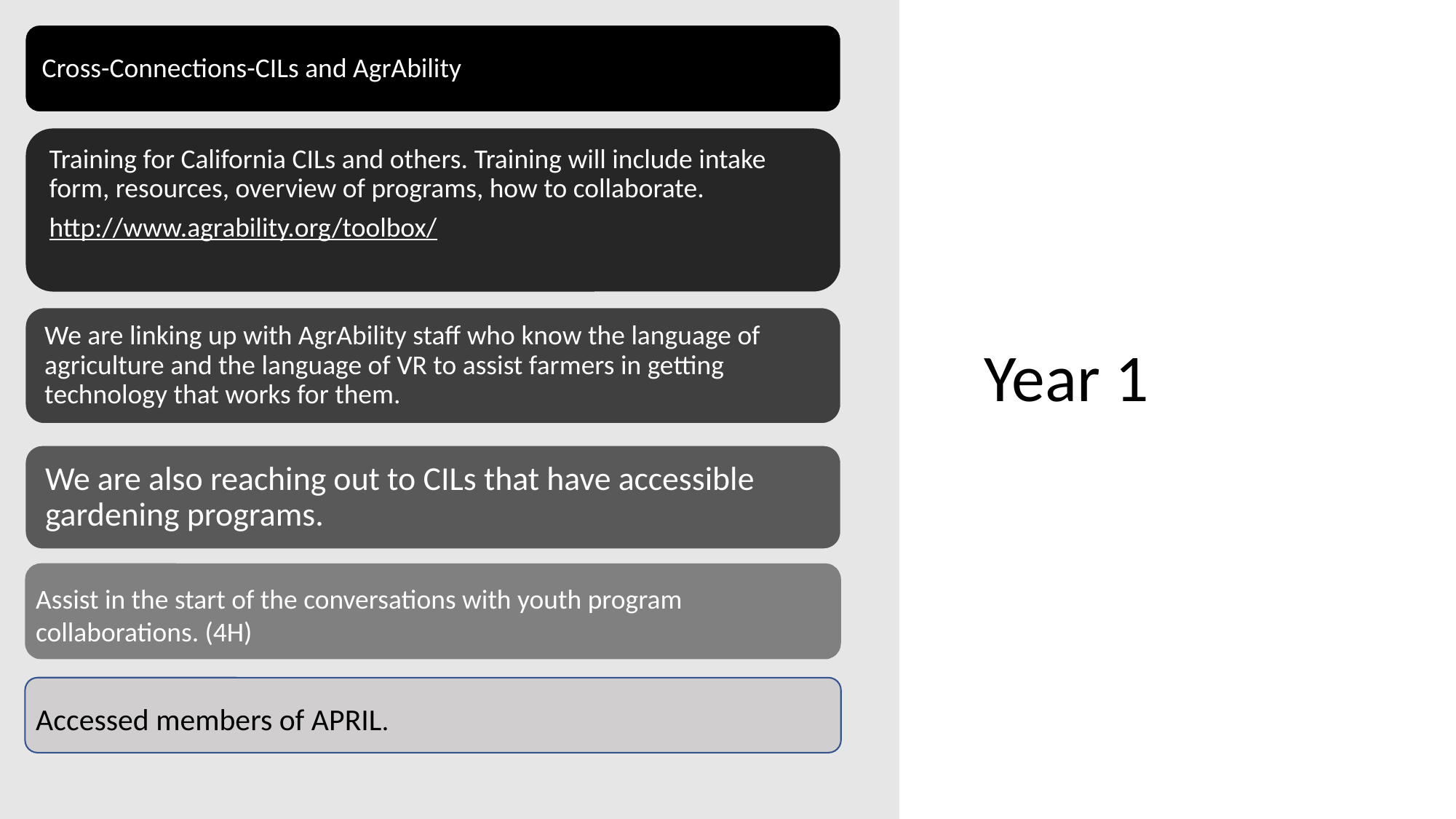

Cross-Connections-CILs and AgrAbility
Training for California CILs and others. Training will include intake form, resources, overview of programs, how to collaborate.
http://www.agrability.org/toolbox/

We are linking up with AgrAbility staff who know the language of agriculture and the language of VR to assist farmers in getting technology that works for them.
We are also reaching out to CILs that have accessible gardening programs.
# Year 1

Assist in the start of the conversations with youth program collaborations. (4H)

Accessed members of APRIL.